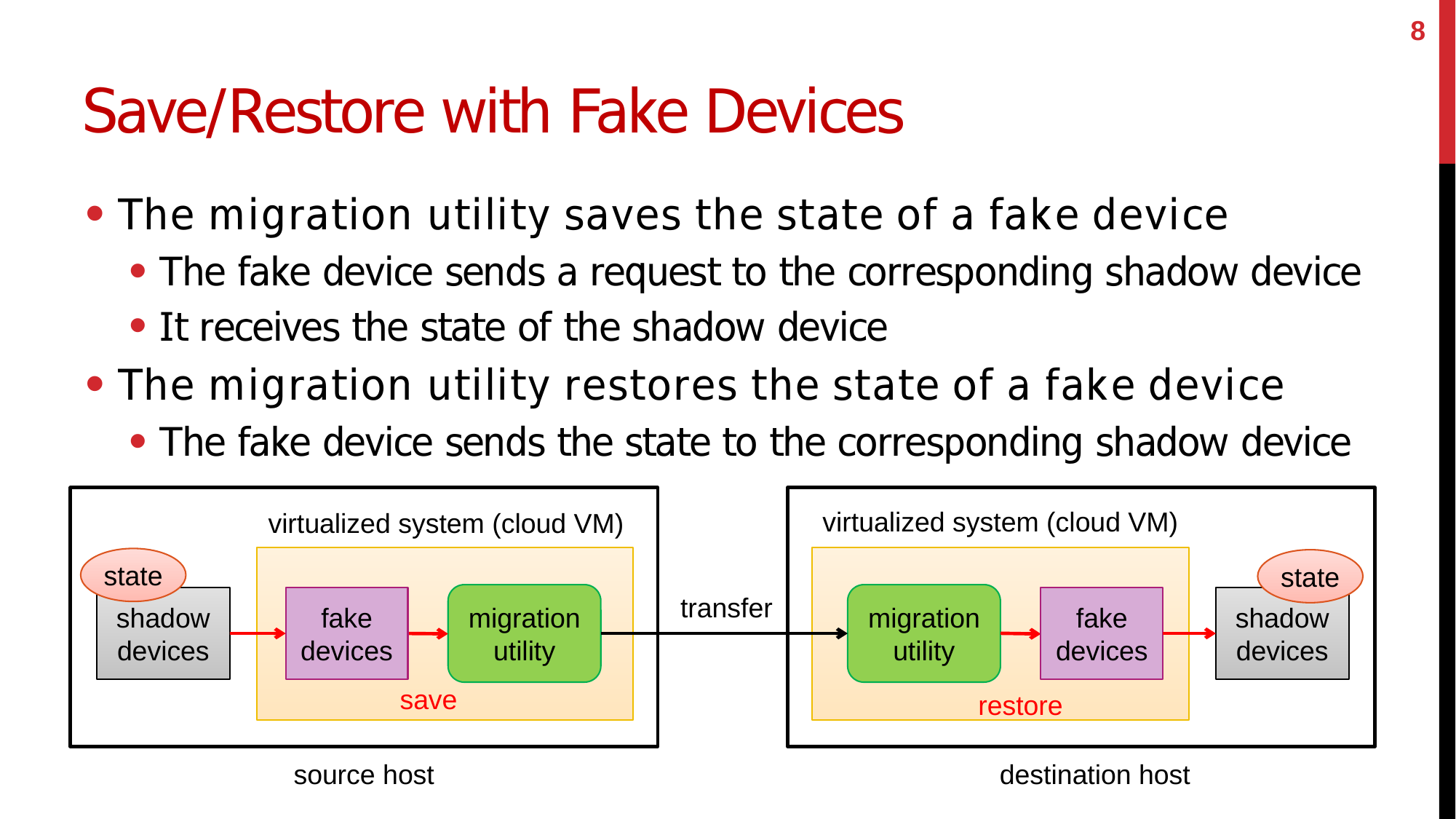

8
# Save/Restore with Fake Devices
The migration utility saves the state of a fake device
The fake device sends a request to the corresponding shadow device
It receives the state of the shadow device
The migration utility restores the state of a fake device
The fake device sends the state to the corresponding shadow device

virtualized system (cloud VM)
virtualized system (cloud VM)

state
state
migration
utility
migration
utility
transfer
shadow
devices
fake
devices
fake
devices
shadow
devices
save
restore
source host
destination host